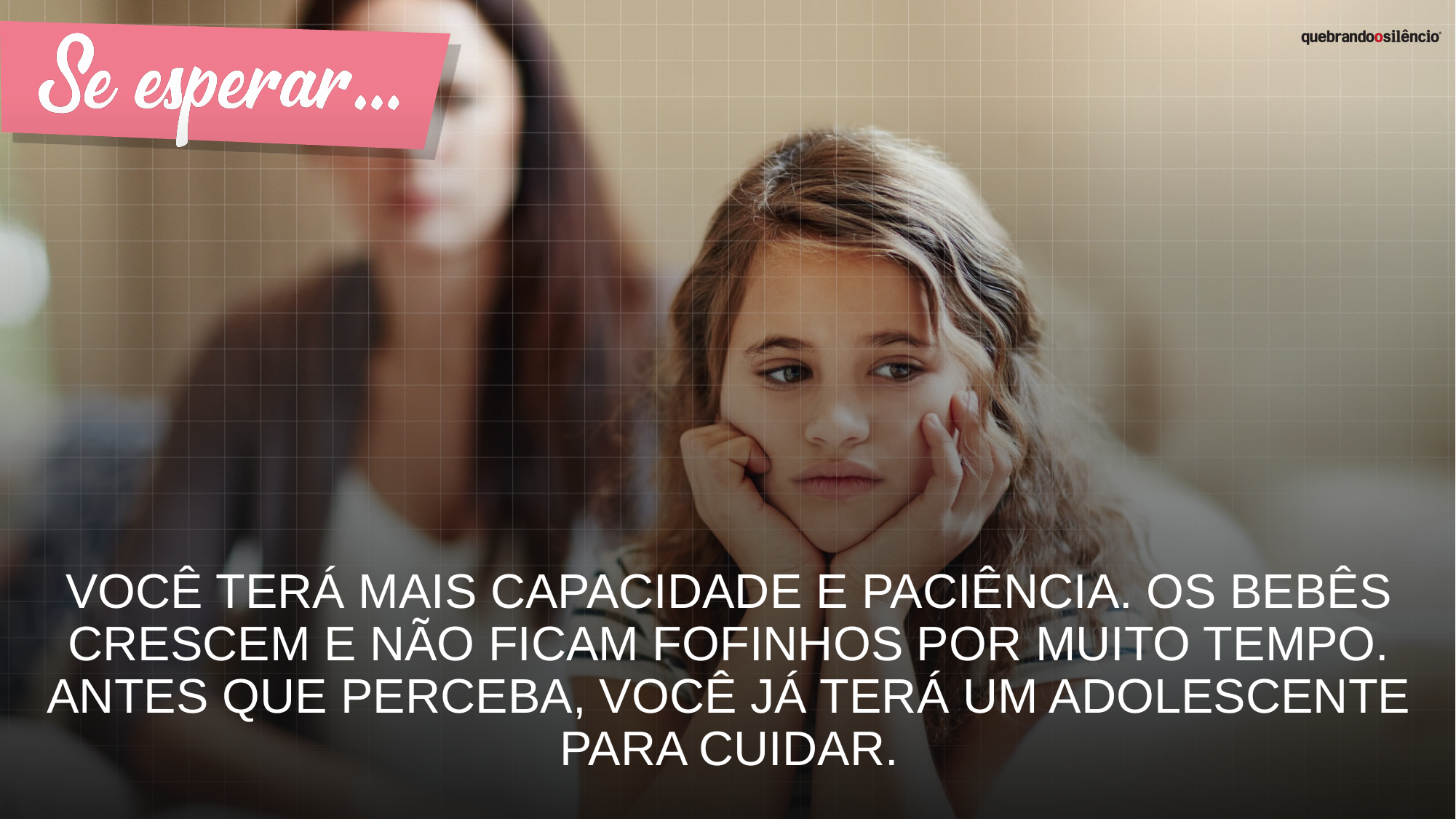

você terá mais capacidade e paciência. Os bebês crescem E Não ficam fofinhos por muito tempo. Antes que perceba, VOCÊ já terá um adolescente PARA cuidar.